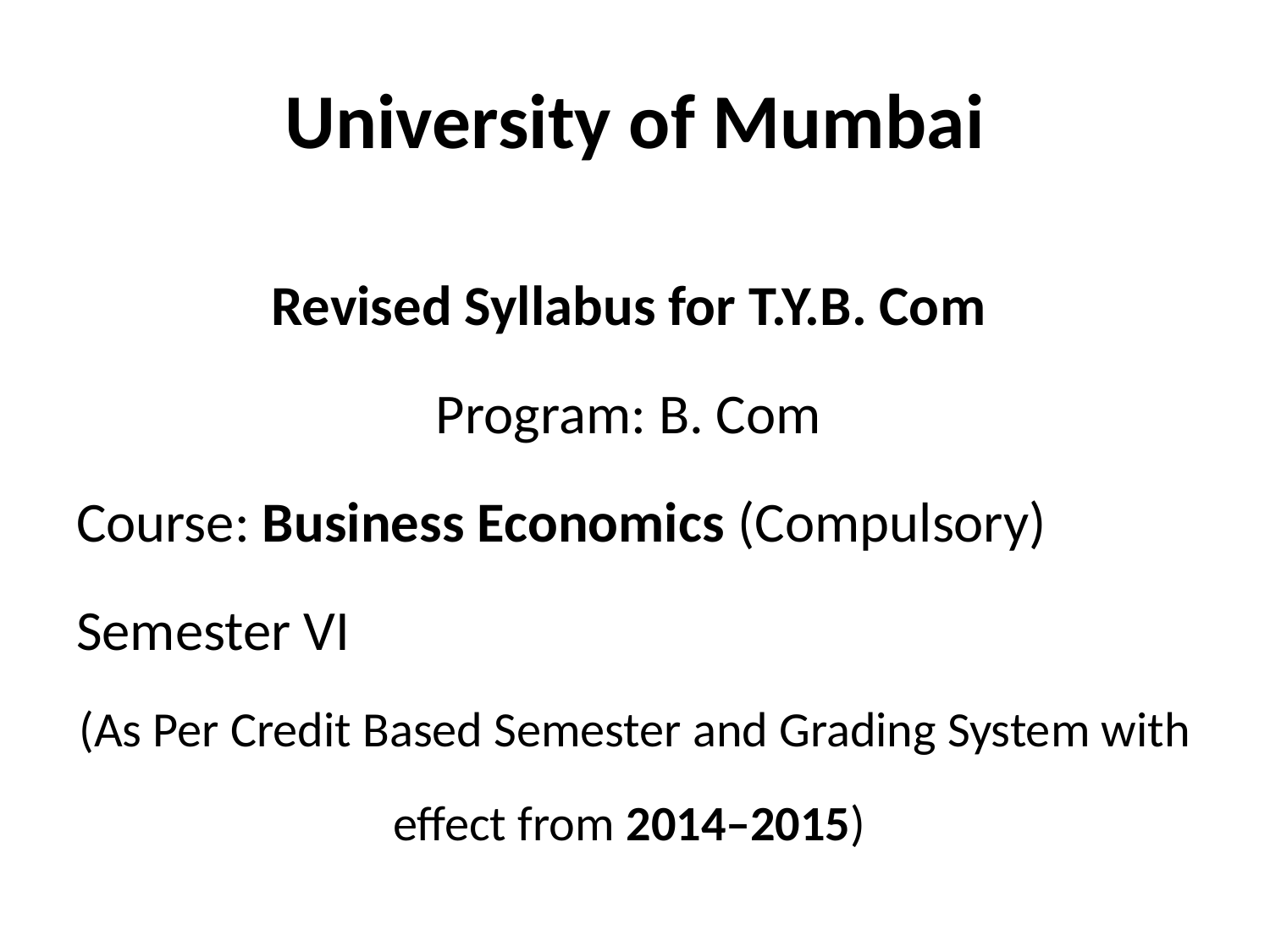

# University of Mumbai
Revised Syllabus for T.Y.B. Com
Program: B. Com
Course: Business Economics (Compulsory)
Semester VI
(As Per Credit Based Semester and Grading System with effect from 2014–2015)